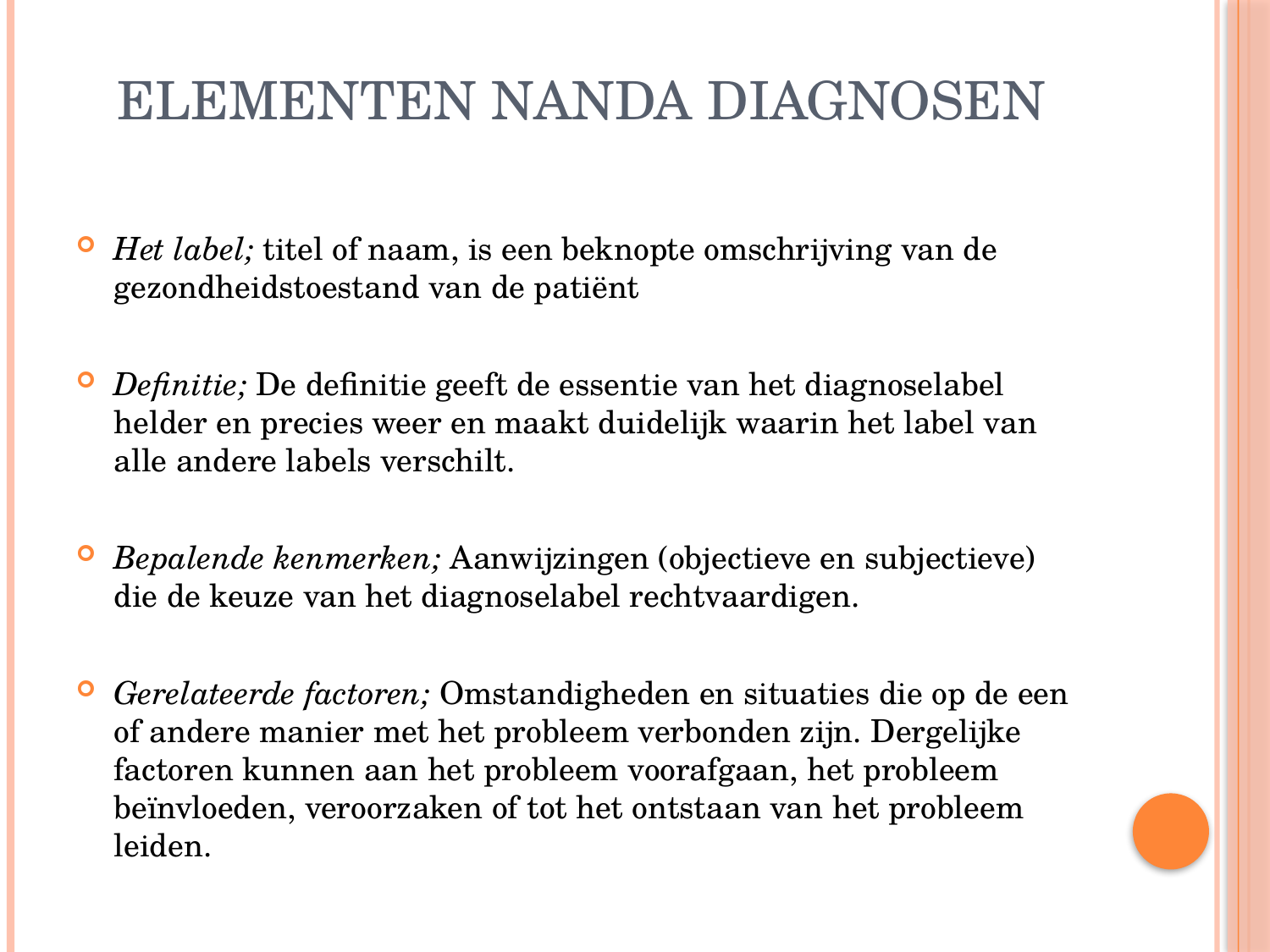

# Elementen NANDA diagnosen
Het label; titel of naam, is een beknopte omschrijving van de gezondheidstoestand van de patiënt

Definitie; De definitie geeft de essentie van het diagnoselabel helder en precies weer en maakt duidelijk waarin het label van alle andere labels verschilt.

Bepalende kenmerken; Aanwijzingen (objectieve en subjectieve) die de keuze van het diagnoselabel rechtvaardigen.

Gerelateerde factoren; Omstandigheden en situaties die op de een of andere manier met het probleem verbonden zijn. Dergelijke factoren kunnen aan het probleem voorafgaan, het probleem beïnvloeden, veroorzaken of tot het ontstaan van het probleem leiden.